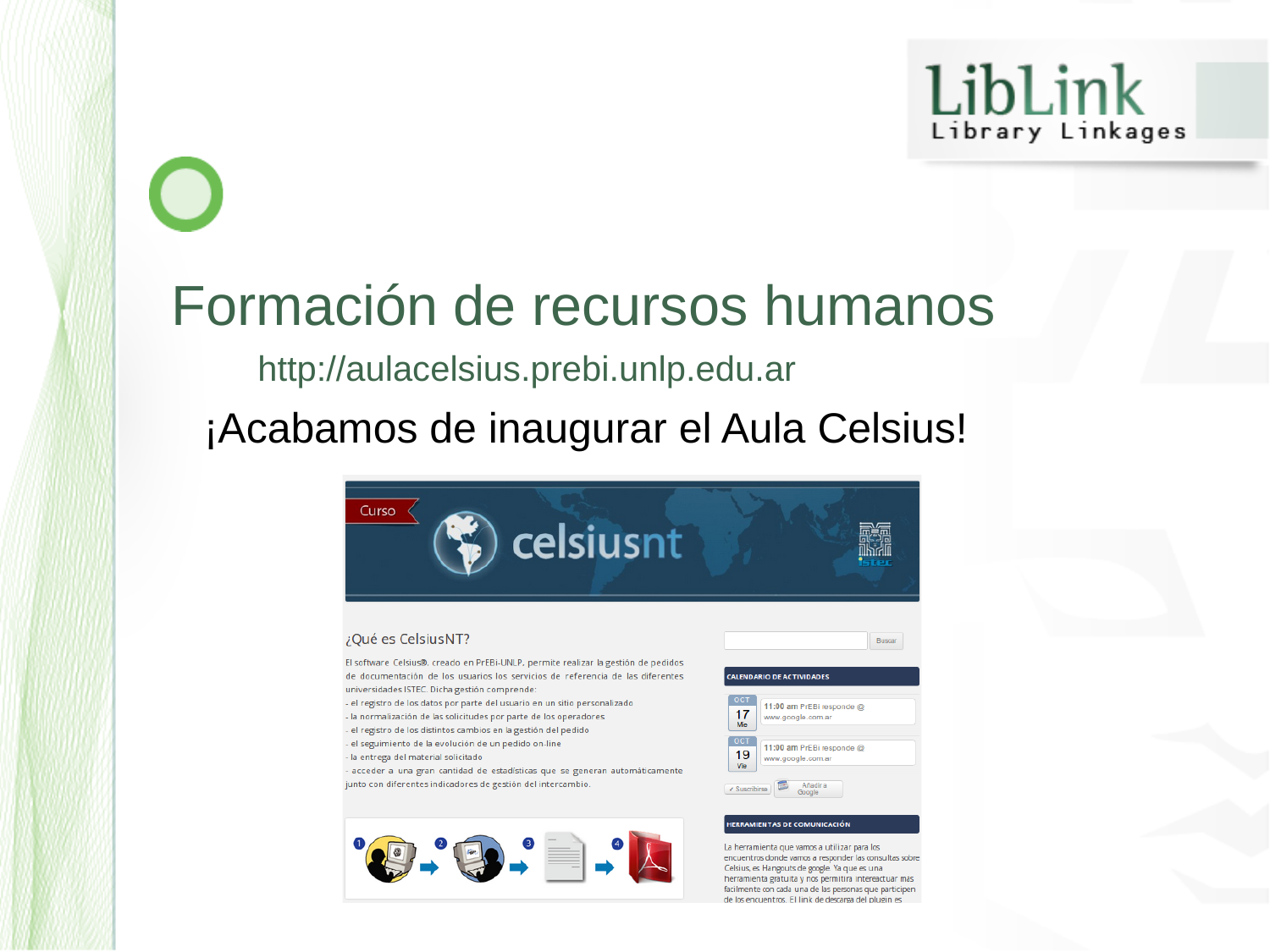

Formación de recursos humanos
http://aulacelsius.prebi.unlp.edu.ar
¡Acabamos de inaugurar el Aula Celsius!